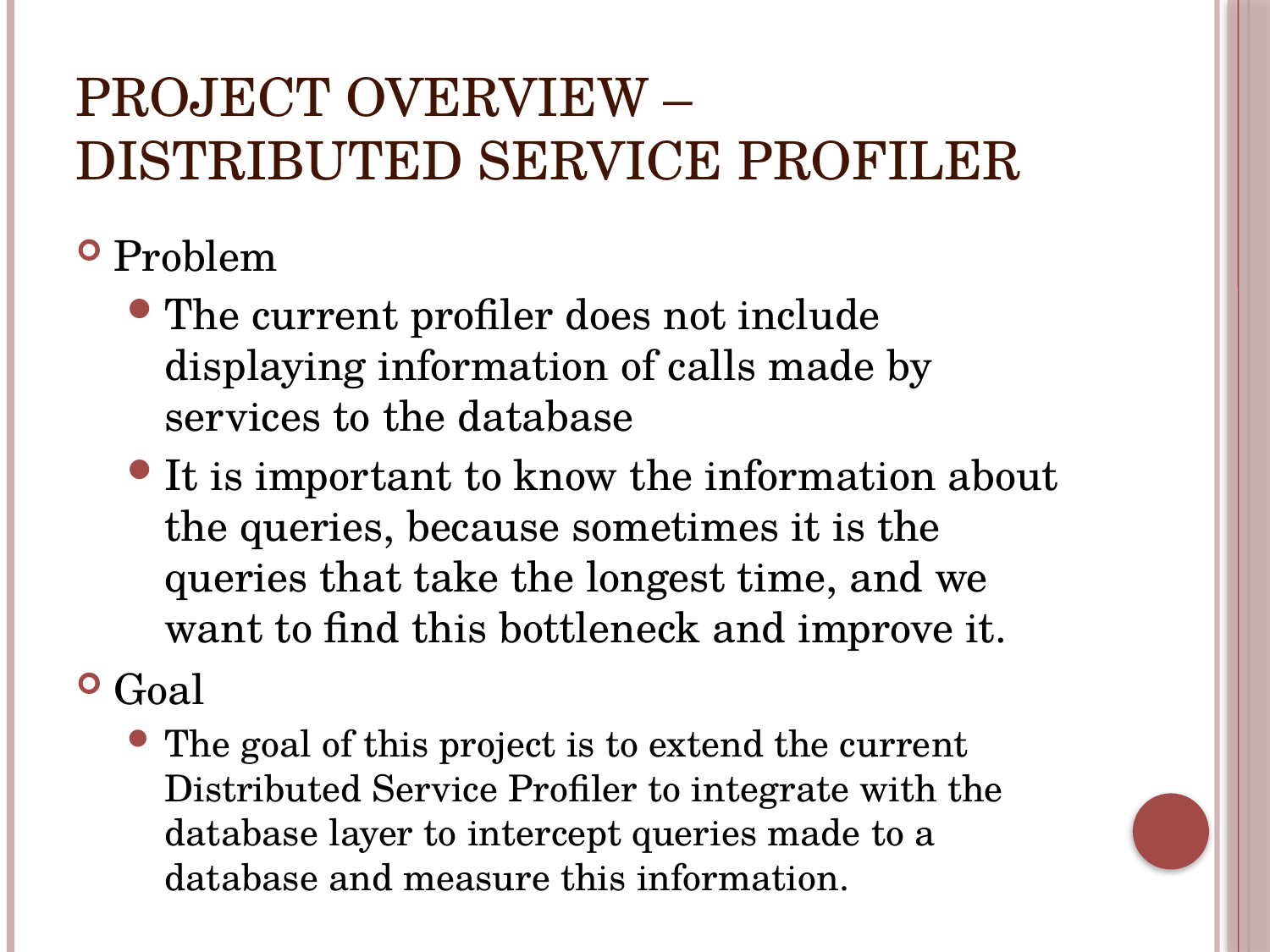

# Project Overview – Distributed Service Profiler
Problem
The current profiler does not include displaying information of calls made by services to the database
It is important to know the information about the queries, because sometimes it is the queries that take the longest time, and we want to find this bottleneck and improve it.
Goal
The goal of this project is to extend the current Distributed Service Profiler to integrate with the database layer to intercept queries made to a database and measure this information.